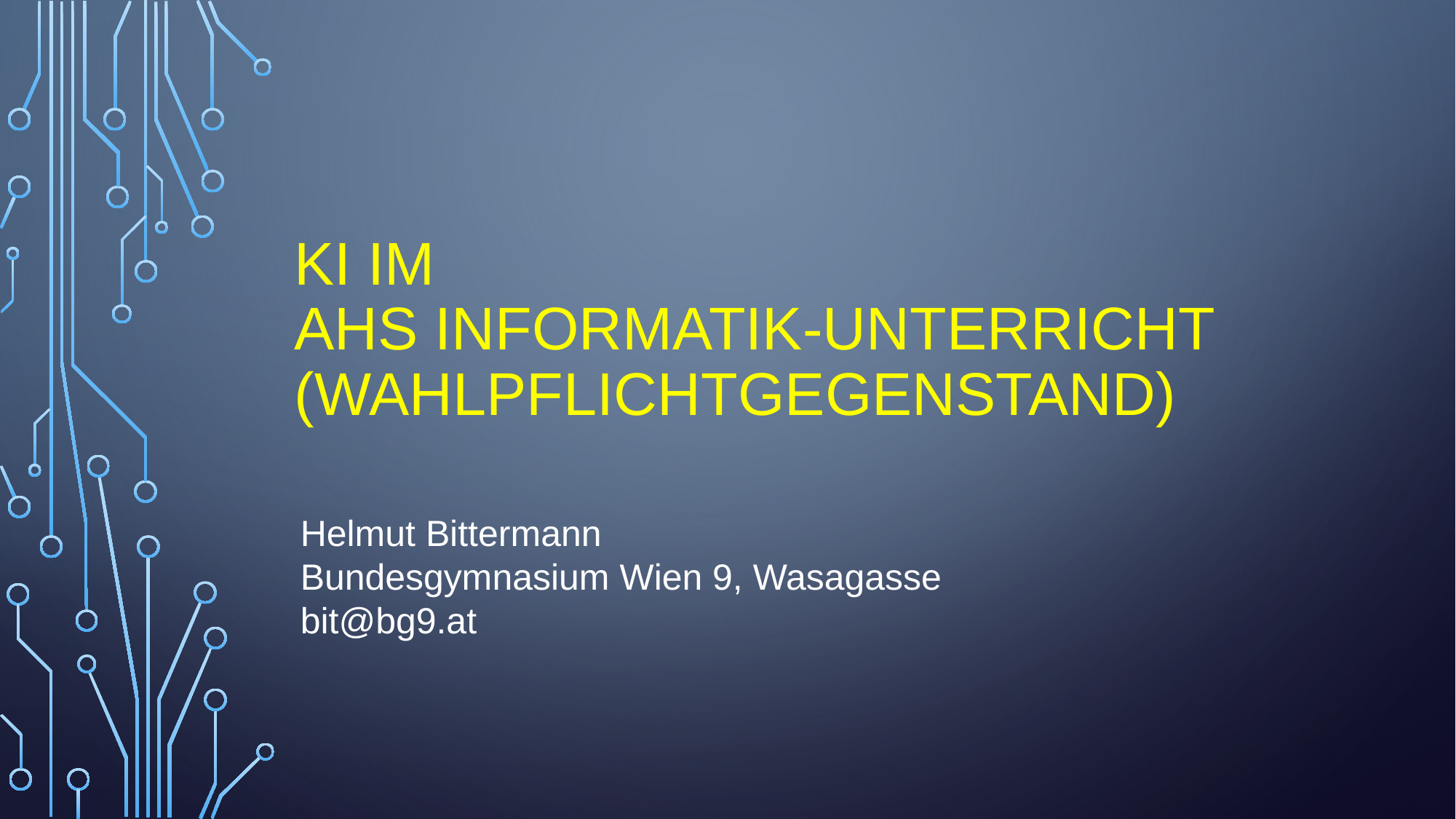

# KI IM AHS Informatik-Unterricht (Wahlpflichtgegenstand)

Helmut Bittermann
Bundesgymnasium Wien 9, Wasagasse
bit@bg9.at